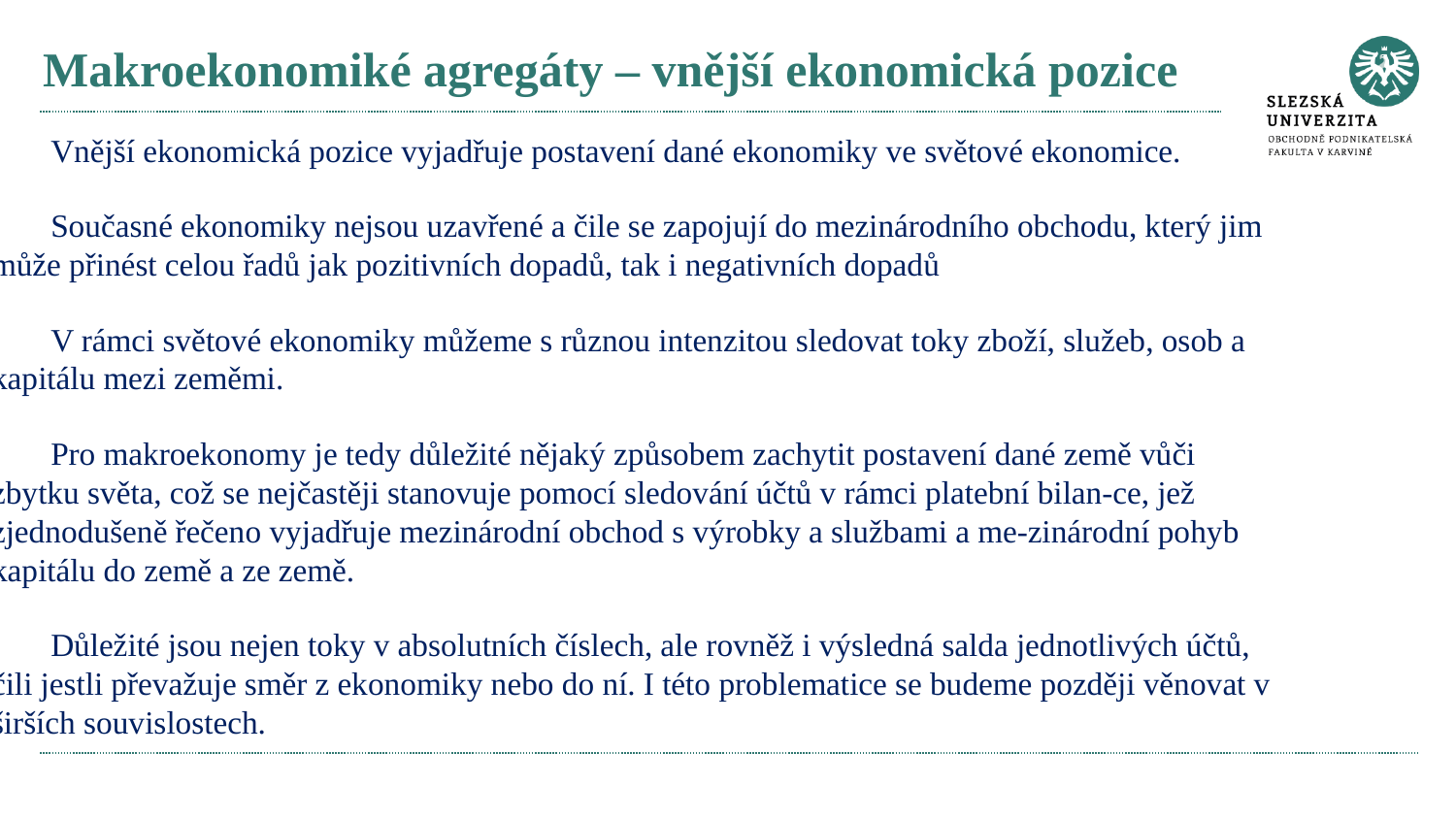

# Makroekonomiké agregáty – vnější ekonomická pozice
Vnější ekonomická pozice vyjadřuje postavení dané ekonomiky ve světové ekonomice.
Současné ekonomiky nejsou uzavřené a čile se zapojují do mezinárodního obchodu, který jim může přinést celou řadů jak pozitivních dopadů, tak i negativních dopadů
V rámci světové ekonomiky můžeme s různou intenzitou sledovat toky zboží, služeb, osob a kapitálu mezi zeměmi.
Pro makroekonomy je tedy důležité nějaký způsobem zachytit postavení dané země vůči zbytku světa, což se nejčastěji stanovuje pomocí sledování účtů v rámci platební bilan-ce, jež zjednodušeně řečeno vyjadřuje mezinárodní obchod s výrobky a službami a me-zinárodní pohyb kapitálu do země a ze země.
Důležité jsou nejen toky v absolutních číslech, ale rovněž i výsledná salda jednotlivých účtů, čili jestli převažuje směr z ekonomiky nebo do ní. I této problematice se budeme později věnovat v širších souvislostech.